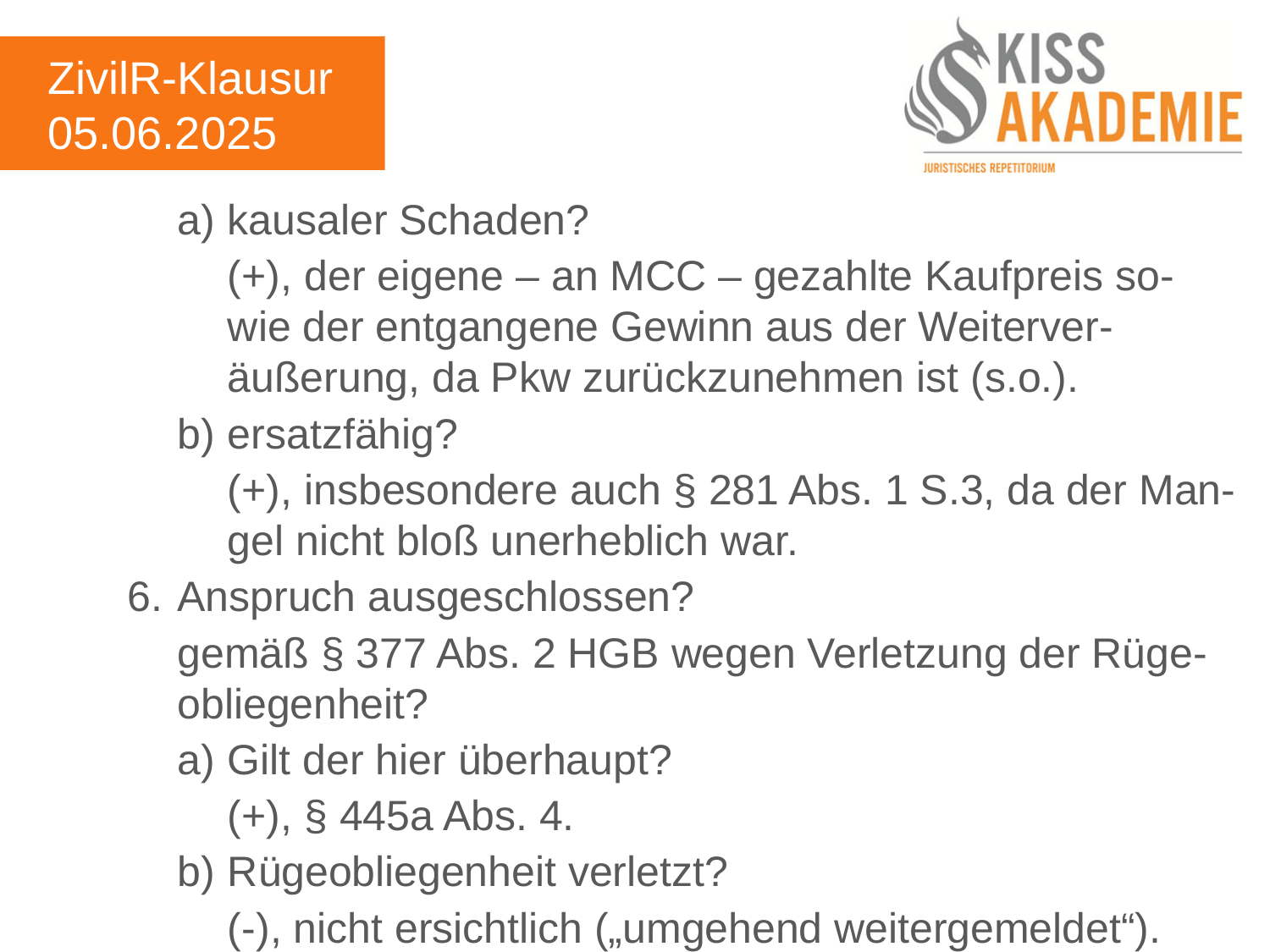

ZivilR-Klausur
05.06.2025
			a)	kausaler Schaden?
				(+), der eigene – an MCC – gezahlte Kaufpreis so-				wie der entgangene Gewinn aus der Weiterver-					äußerung, da Pkw zurückzunehmen ist (s.o.).
			b)	ersatzfähig?
				(+), insbesondere auch § 281 Abs. 1 S.3, da der Man-				gel nicht bloß unerheblich war.
		6.	Anspruch ausgeschlossen?
			gemäß § 377 Abs. 2 HGB wegen Verletzung der Rüge-			obliegenheit?
			a)	Gilt der hier überhaupt?
				(+), § 445a Abs. 4.
			b)	Rügeobliegenheit verletzt?
				(-), nicht ersichtlich („umgehend weitergemeldet“).